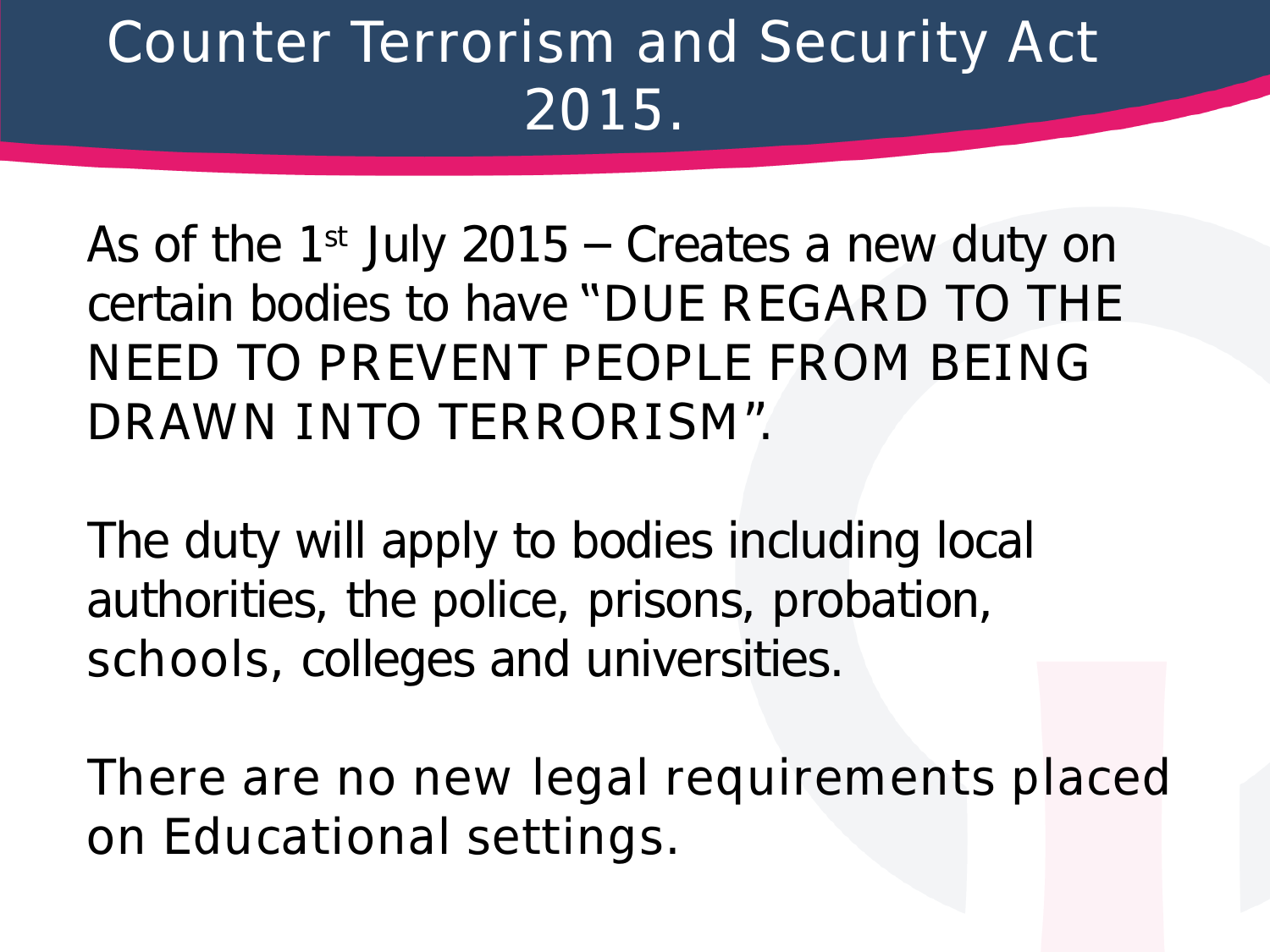

Counter Terrorism and Security Act 2015.
As of the 1st July 2015 – Creates a new duty on certain bodies to have “DUE REGARD TO THE NEED TO PREVENT PEOPLE FROM BEING DRAWN INTO TERRORISM”.

The duty will apply to bodies including local authorities, the police, prisons, probation, schools, colleges and universities.

There are no new legal requirements placed on Educational settings.